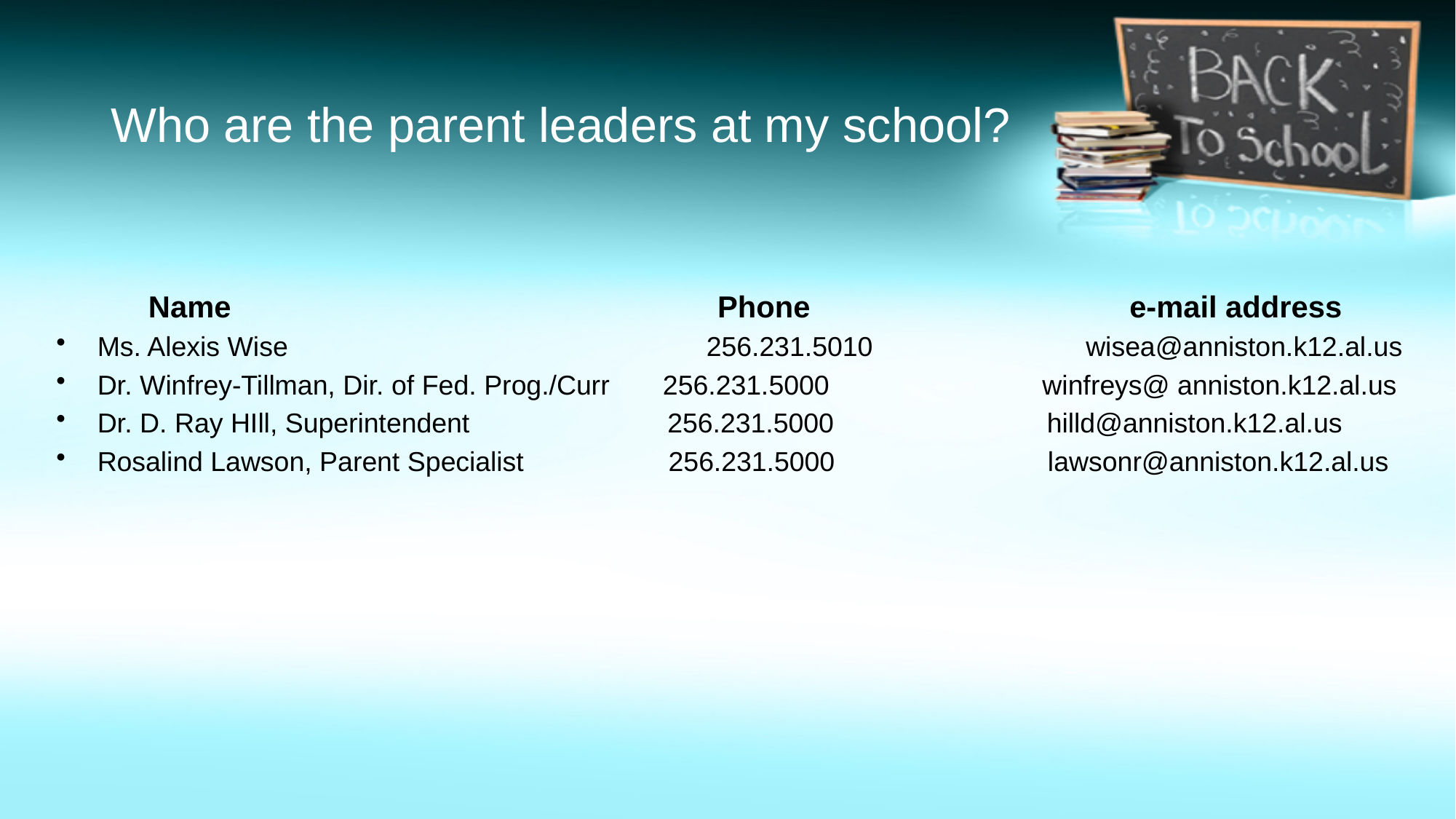

# Who are the parent leaders at my school?
           Name		                                   Phone		                   e-mail address
Ms. Alexis Wise          	                                     256.231.5010                            wisea@anniston.k12.al.us
Dr. Winfrey-Tillman, Dir. of Fed. Prog./Curr       256.231.5000                            winfreys@ anniston.k12.al.us
Dr. D. Ray HIll, Superintendent                          256.231.5000                            hilld@anniston.k12.al.us
Rosalind Lawson, Parent Specialist                   256.231.5000                            lawsonr@anniston.k12.al.us